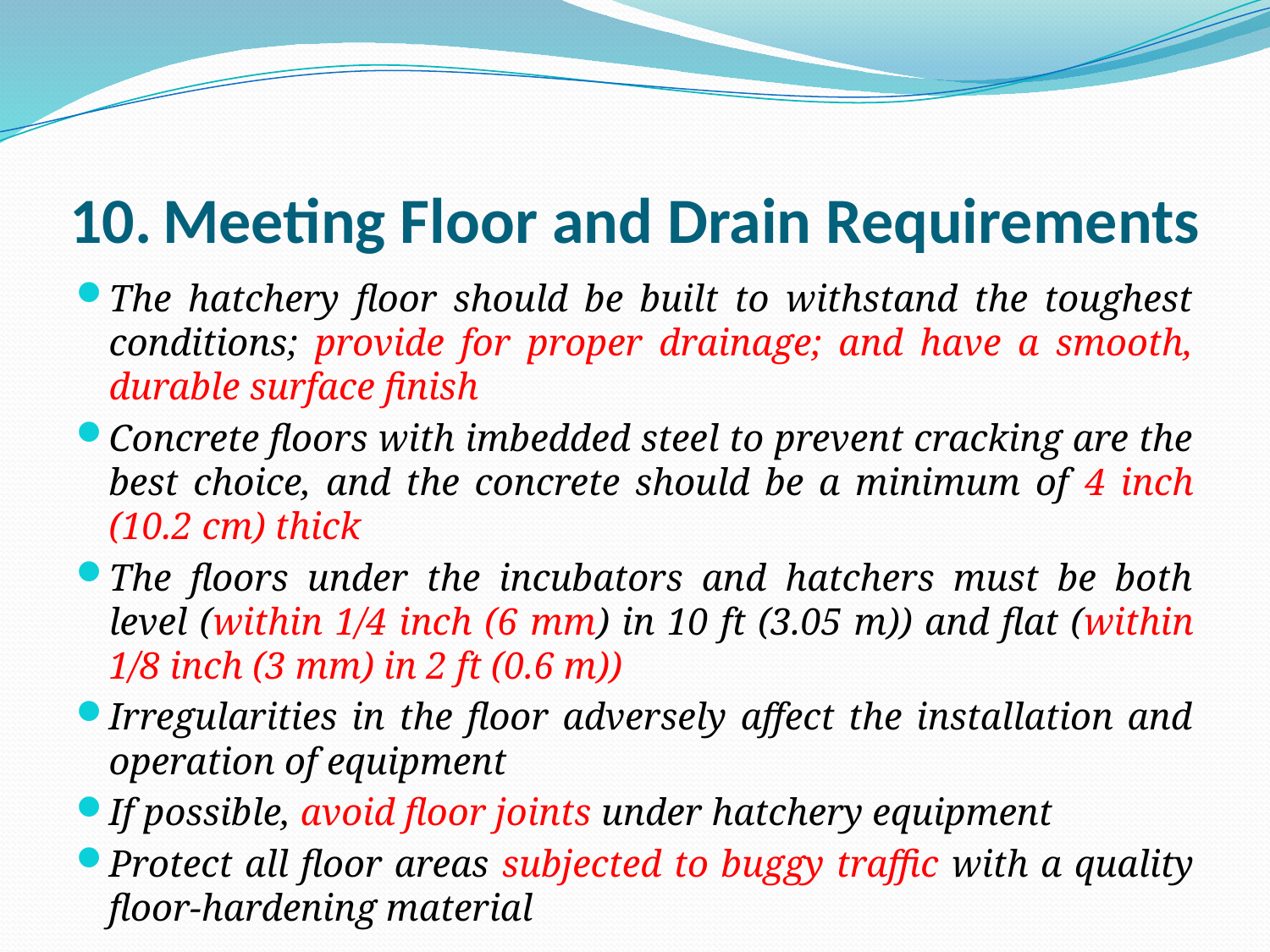

# 10.	Meeting Floor and Drain Requirements
The hatchery floor should be built to withstand the toughest conditions; provide for proper drainage; and have a smooth, durable surface finish
Concrete floors with imbedded steel to prevent cracking are the best choice, and the concrete should be a minimum of 4 inch (10.2 cm) thick
The floors under the incubators and hatchers must be both level (within 1/4 inch (6 mm) in 10 ft (3.05 m)) and flat (within 1/8 inch (3 mm) in 2 ft (0.6 m))
Irregularities in the floor adversely affect the installation and operation of equipment
If possible, avoid floor joints under hatchery equipment
Protect all floor areas subjected to buggy traffic with a quality floor-hardening material